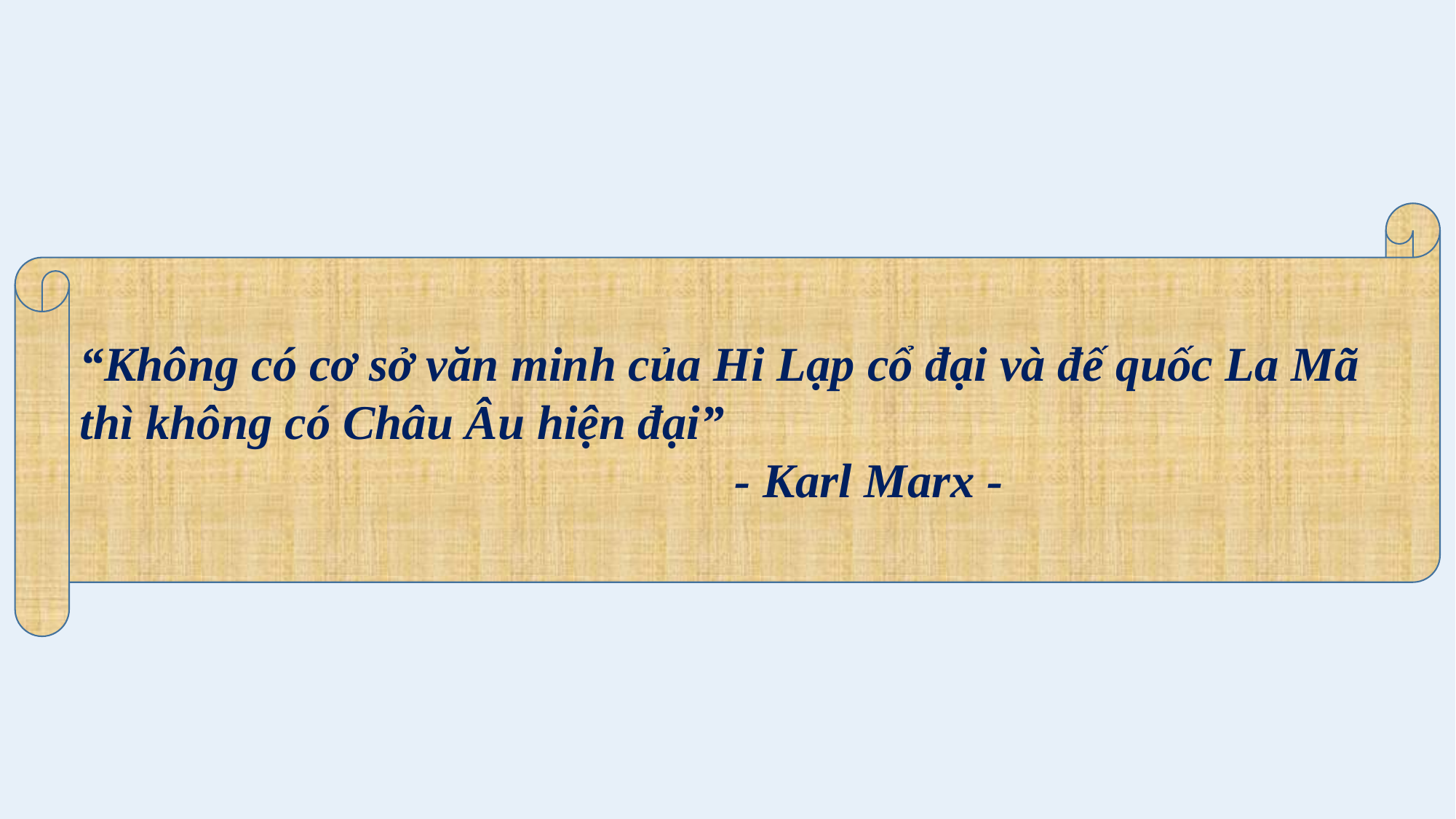

“Không có cơ sở văn minh của Hi Lạp cổ đại và đế quốc La Mã thì không có Châu Âu hiện đại”
						- Karl Marx -